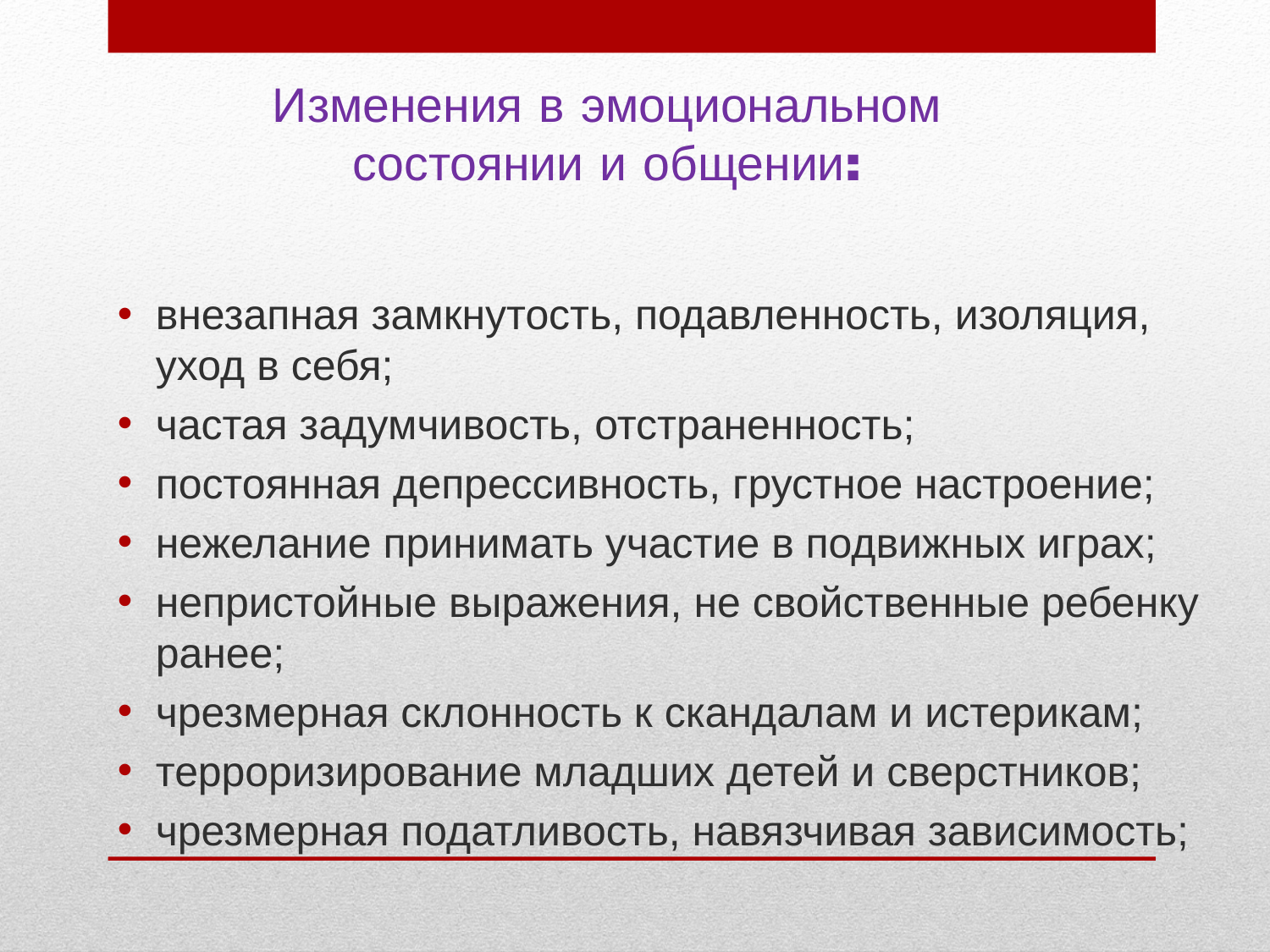

# Изменения в эмоциональном состоянии и общении:
внезапная замкнутость, подавленность, изоляция, уход в себя;
частая задумчивость, отстраненность;
постоянная депрессивность, грустное настроение;
нежелание принимать участие в подвижных играх;
непристойные выражения, не свойственные ребенку ранее;
чрезмерная склонность к скандалам и истерикам;
терроризирование младших детей и сверстников;
чрезмерная податливость, навязчивая зависимость;